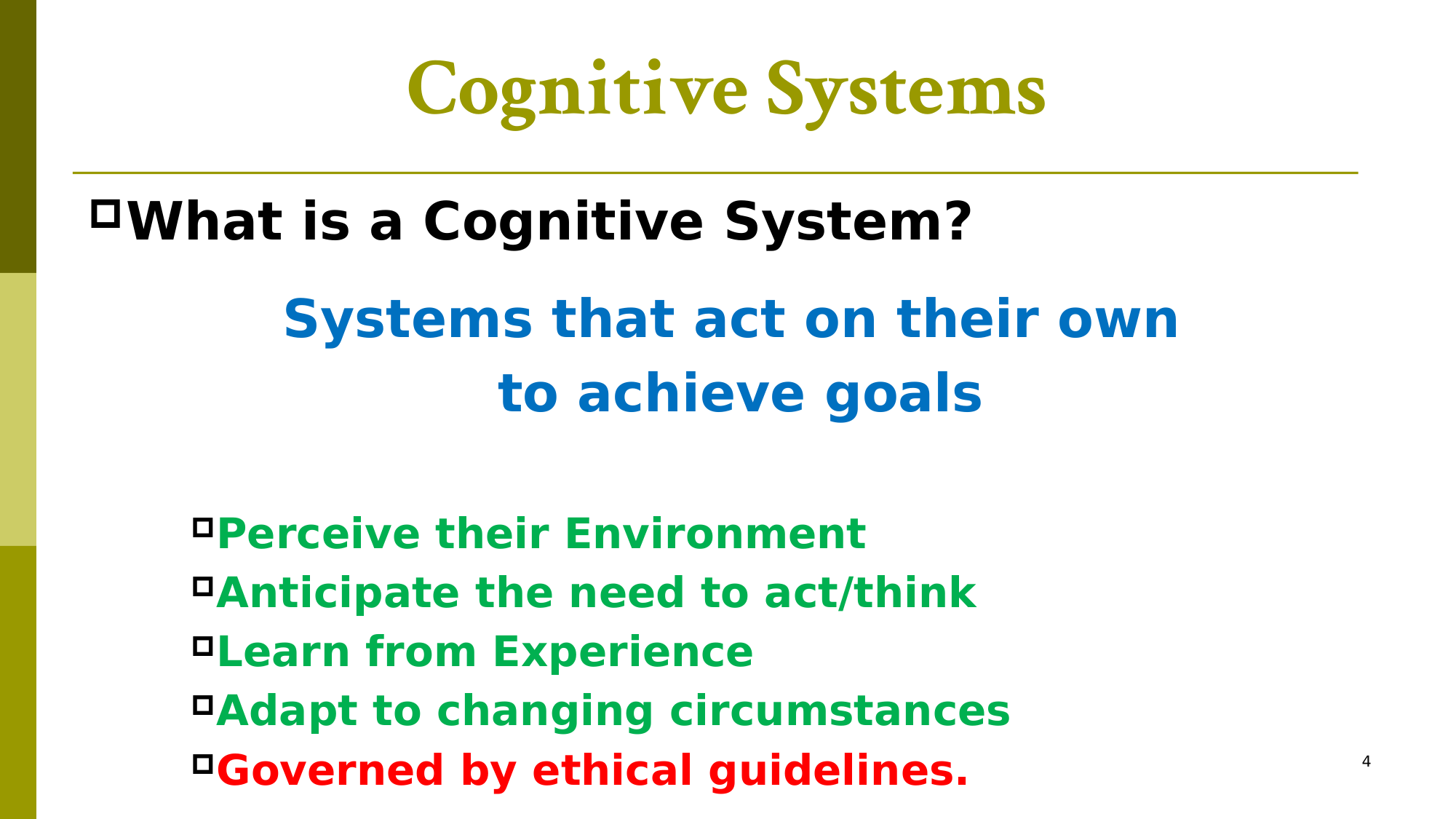

# Cognitive Systems
What is a Cognitive System?

Systems that act on their own
to achieve goals

Perceive their Environment
Anticipate the need to act/think
Learn from Experience
Adapt to changing circumstances
Governed by ethical guidelines.

4